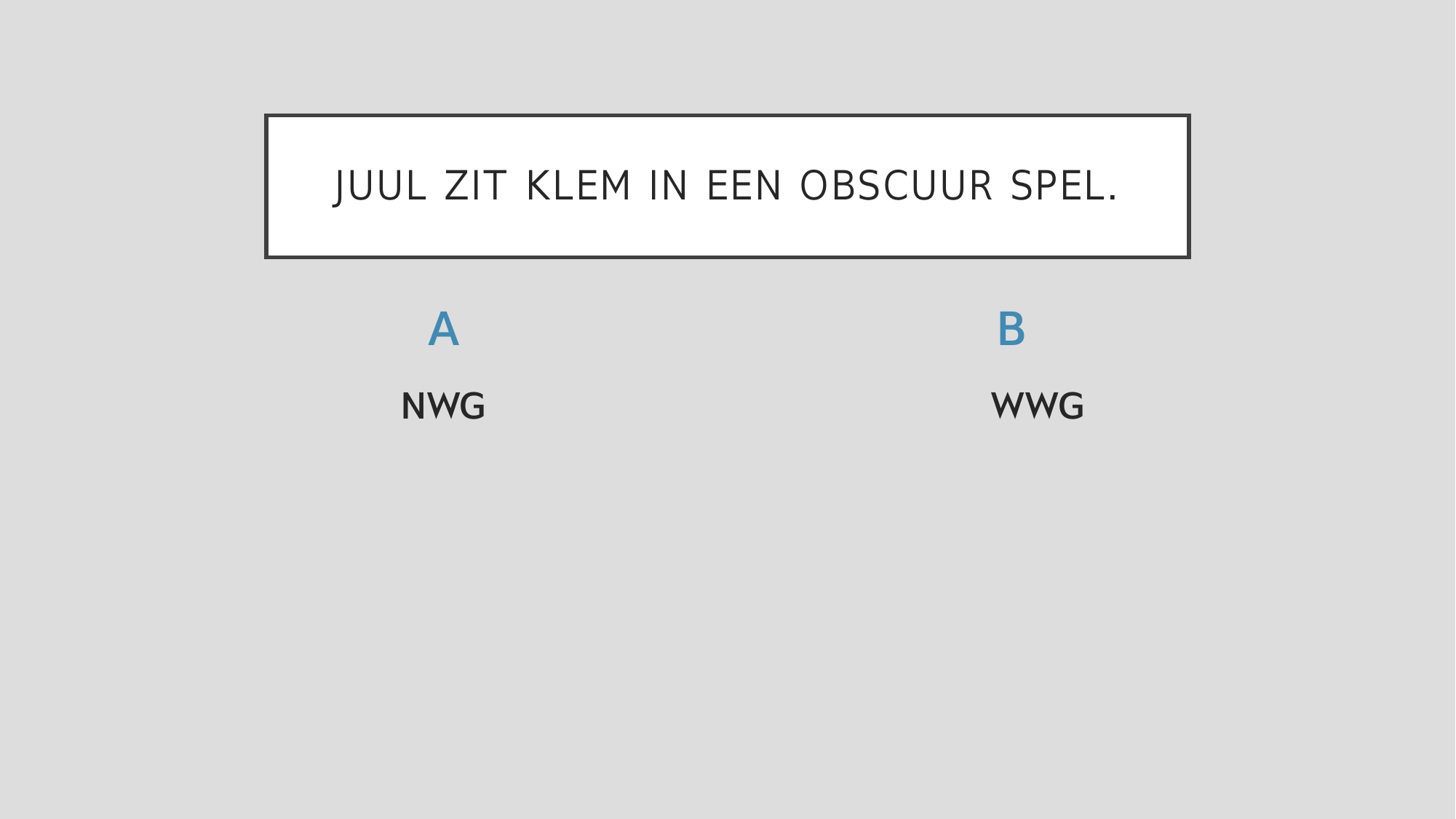

# Juul zit klem in een obscuur spel.
A
B
NWG
WWG